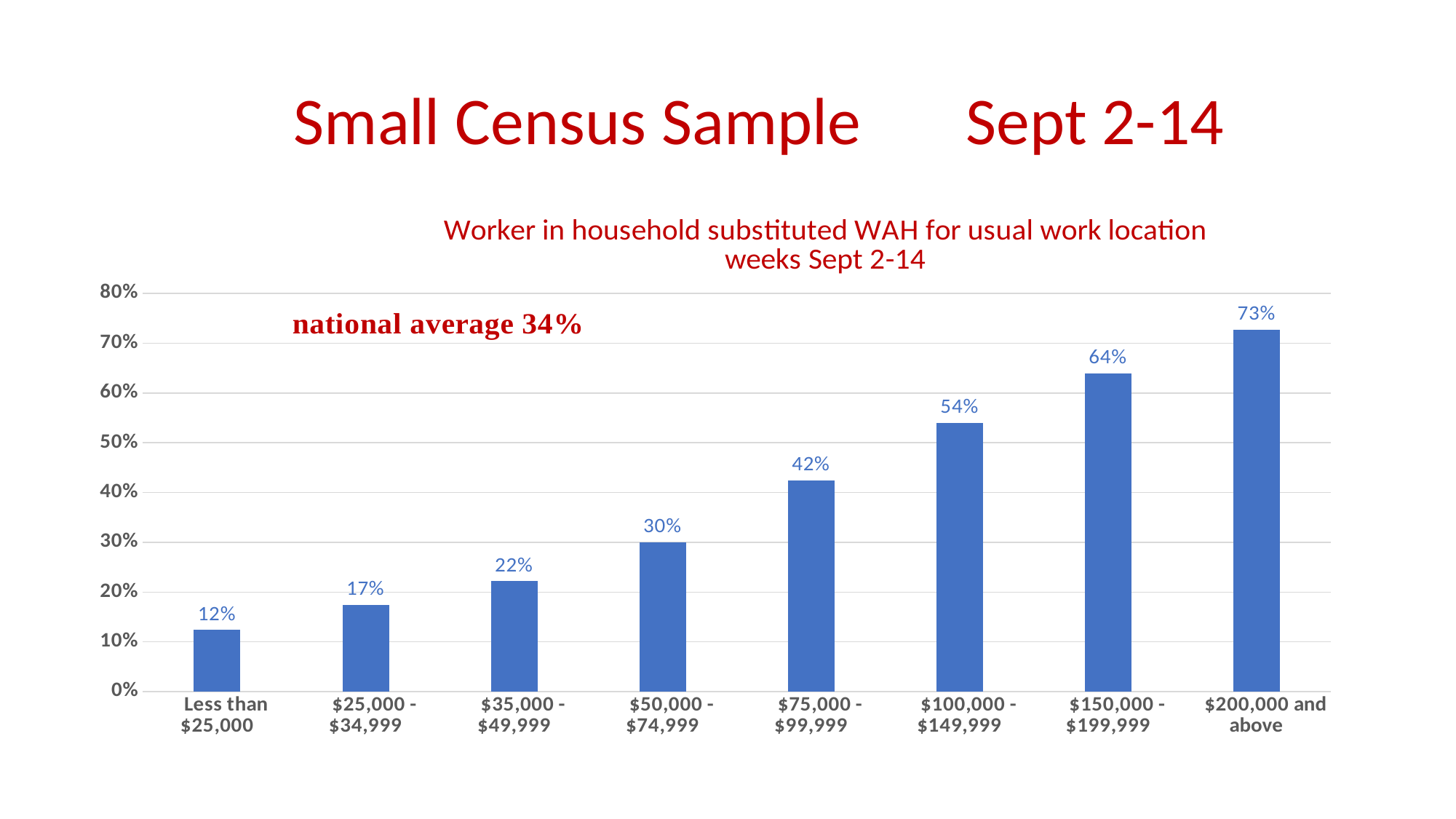

# Small Census Sample       Sept 2-14

### Chart: Worker in household substituted WAH for usual work location
weeks Sept 2-14

| Category |  |
|---|---|
|     Less than $25,000 | 0.12379620439402163 |
|     $25,000 - $34,999 | 0.1737879955206454 |
|     $35,000 - $49,999 | 0.2221286433755146 |
|     $50,000 - $74,999 | 0.30051376093153986 |
|     $75,000 - $99,999 | 0.424152741065679 |
|     $100,000 - $149,999 | 0.5395827288366264 |
|     $150,000 - $199,999 | 0.6391171923002741 |
|     $200,000 and above | 0.7274462834440416 |